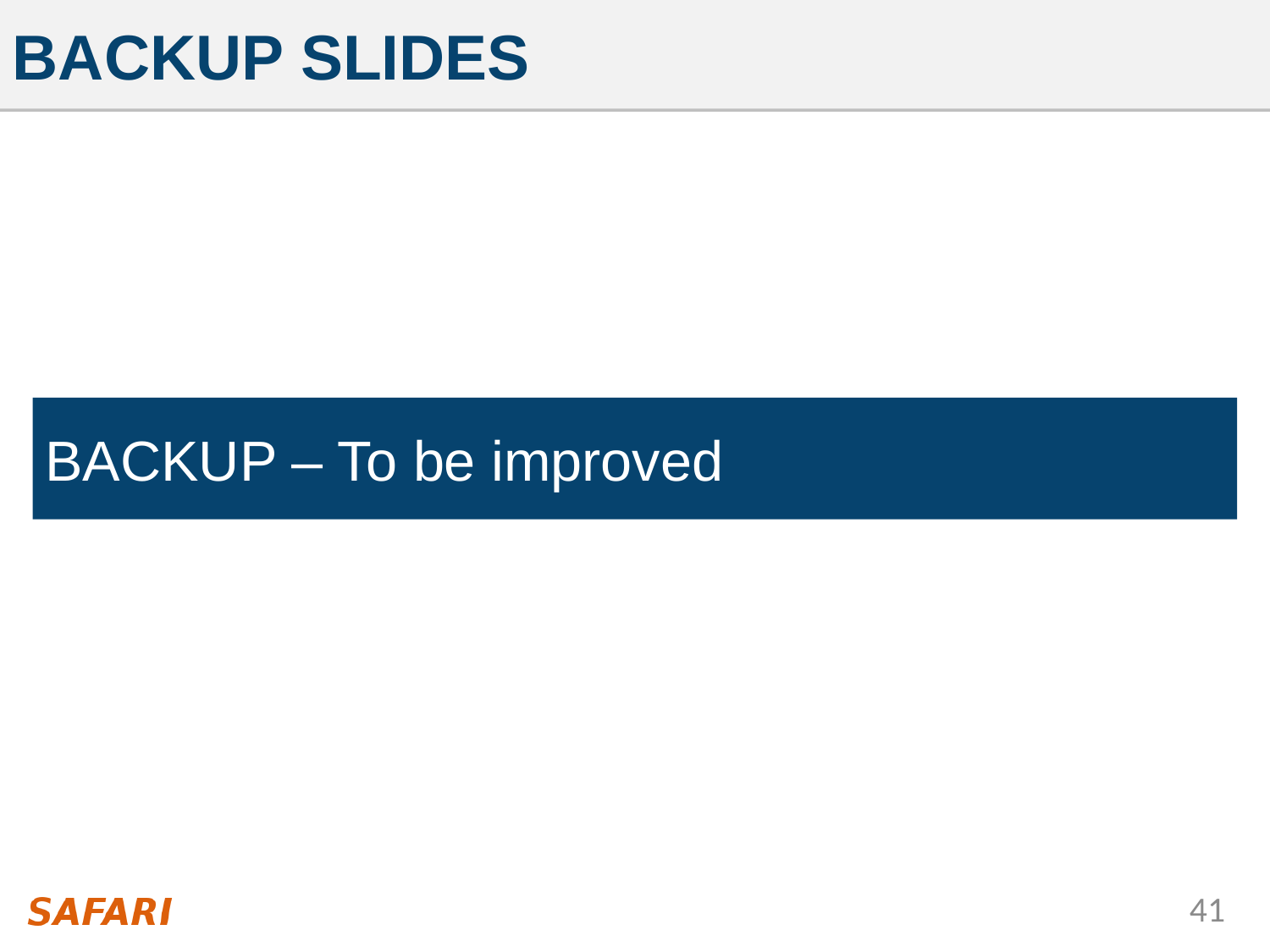

# BACKUP SLIDES
BACKUP – To be improved